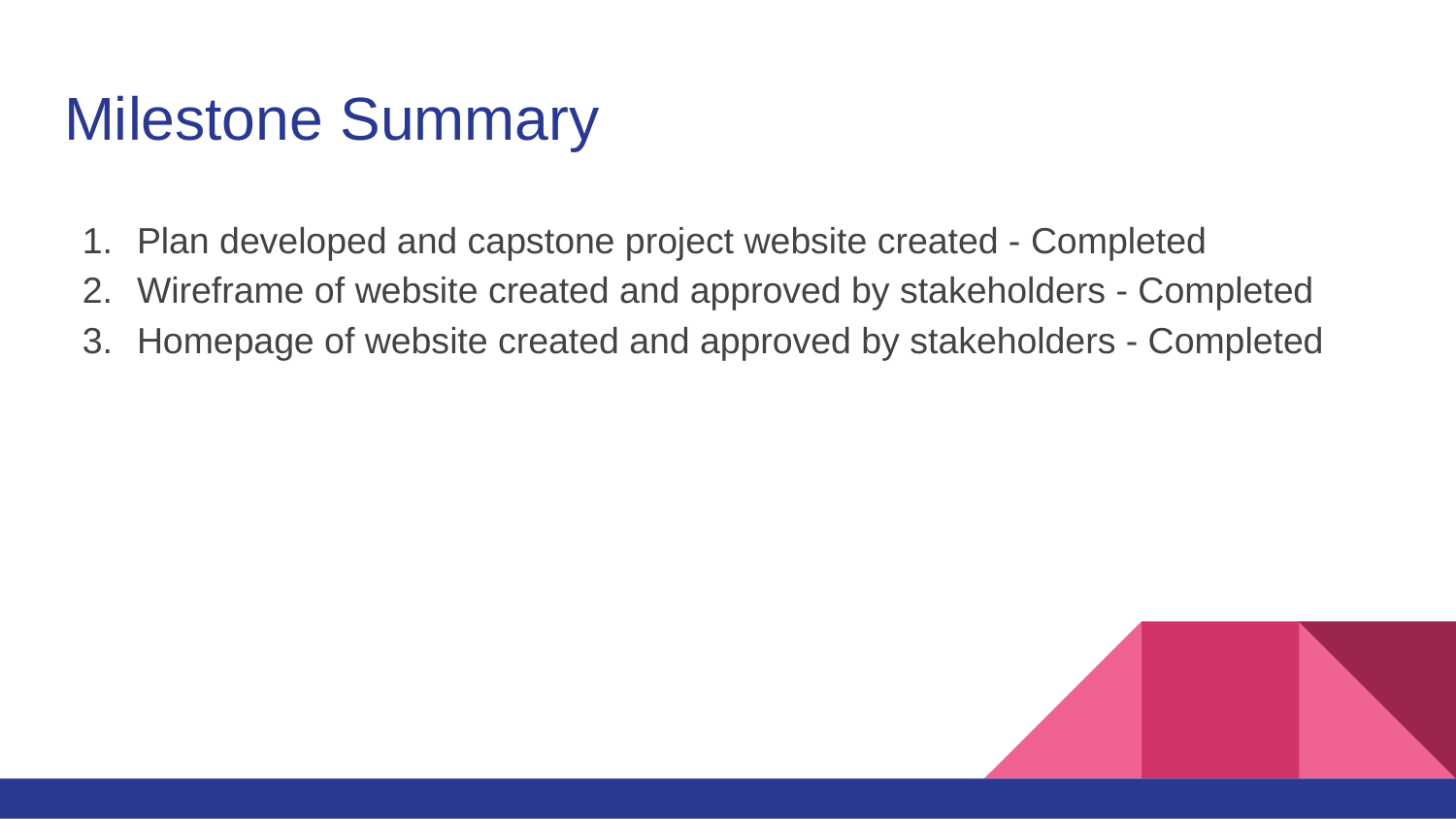

# Milestone Summary
Plan developed and capstone project website created - Completed
Wireframe of website created and approved by stakeholders - Completed
Homepage of website created and approved by stakeholders - Completed